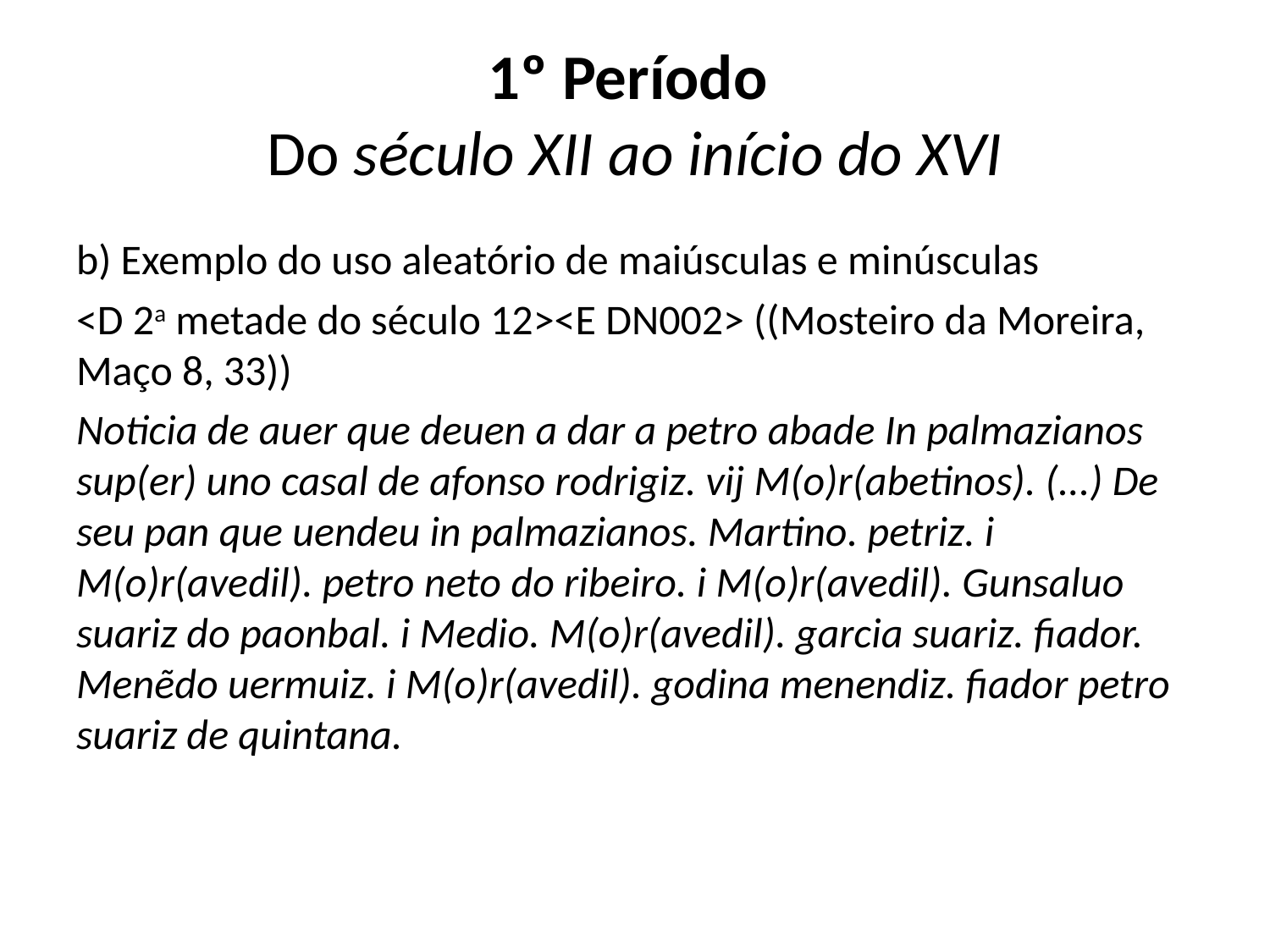

# 1º Período Do século XII ao início do XVI
b) Exemplo do uso aleatório de maiúsculas e minúsculas
<D 2a metade do século 12><E DN002> ((Mosteiro da Moreira, Maço 8, 33))
Noticia de auer que deuen a dar a petro abade In palmazianos sup(er) uno casal de afonso rodrigiz. vij M(o)r(abetinos). (...) De seu pan que uendeu in palmazianos. Martino. petriz. i M(o)r(avedil). petro neto do ribeiro. i M(o)r(avedil). Gunsaluo suariz do paonbal. i Medio. M(o)r(avedil). garcia suariz. fiador. Menẽdo uermuiz. i M(o)r(avedil). godina menendiz. fiador petro suariz de quintana.